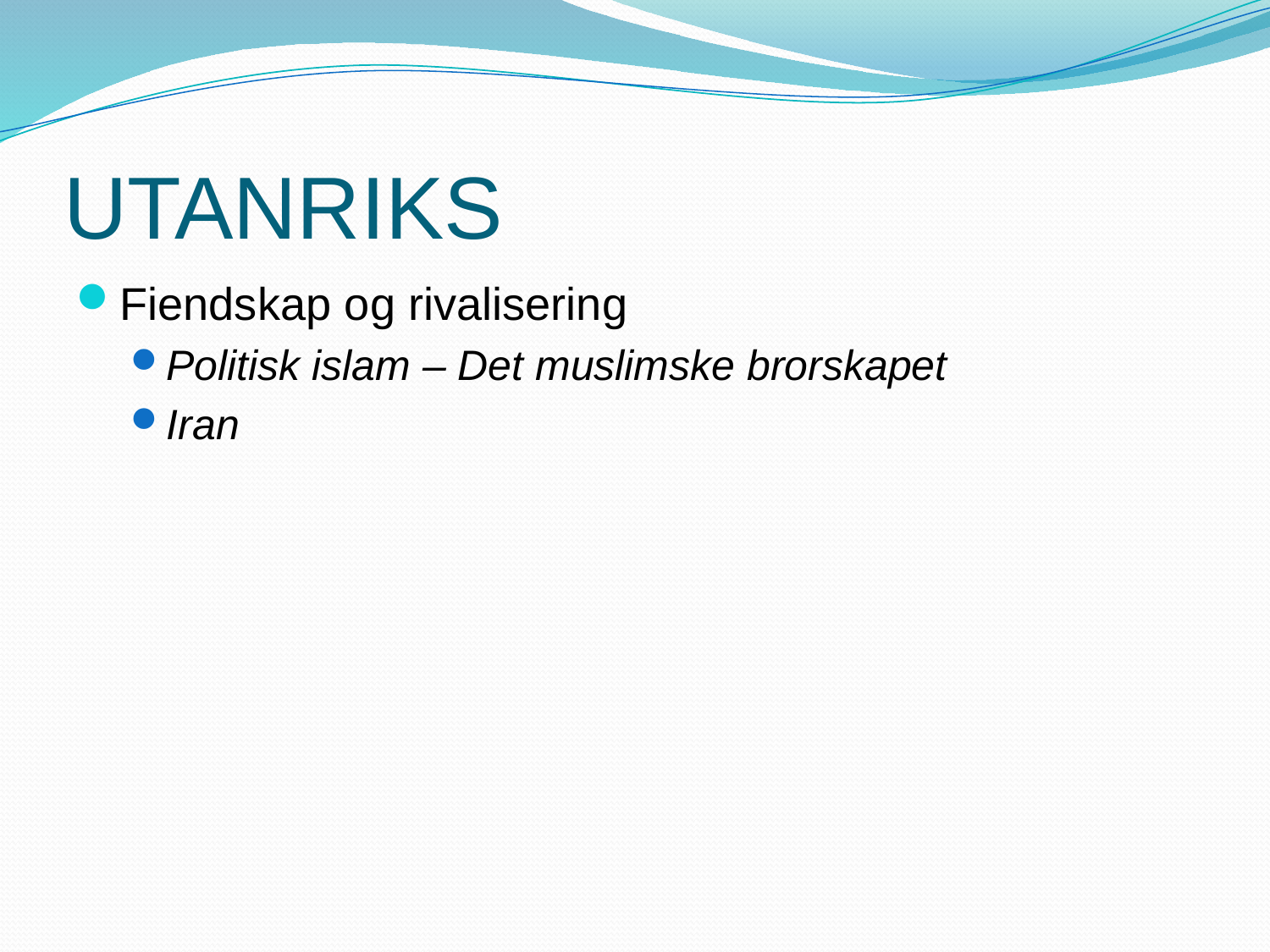

# UTANRIKS
Fiendskap og rivalisering
Politisk islam – Det muslimske brorskapet
Iran